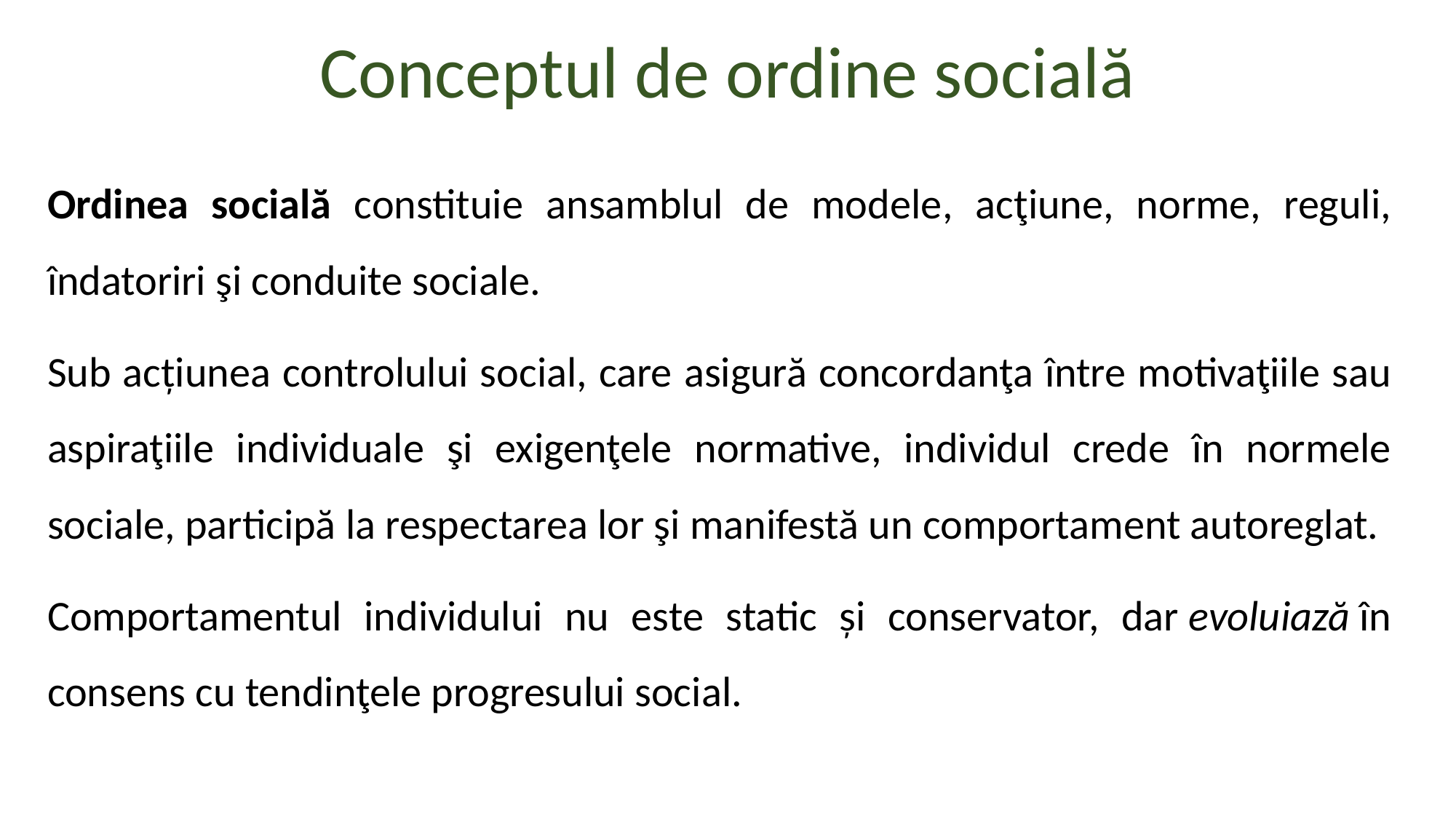

# Conceptul de ordine socială
Ordinea socială constituie ansamblul de modele, acţiune, norme, reguli, îndatoriri şi conduite sociale.
Sub acțiunea controlului social, care asigură concordanţa între motivaţiile sau aspiraţiile individuale şi exigenţele normative, individul crede în normele sociale, participă la respectarea lor şi manifestă un comportament autoreglat.
Comportamentul individului nu este static și conservator, dar evoluiază în consens cu tendinţele progresului social.